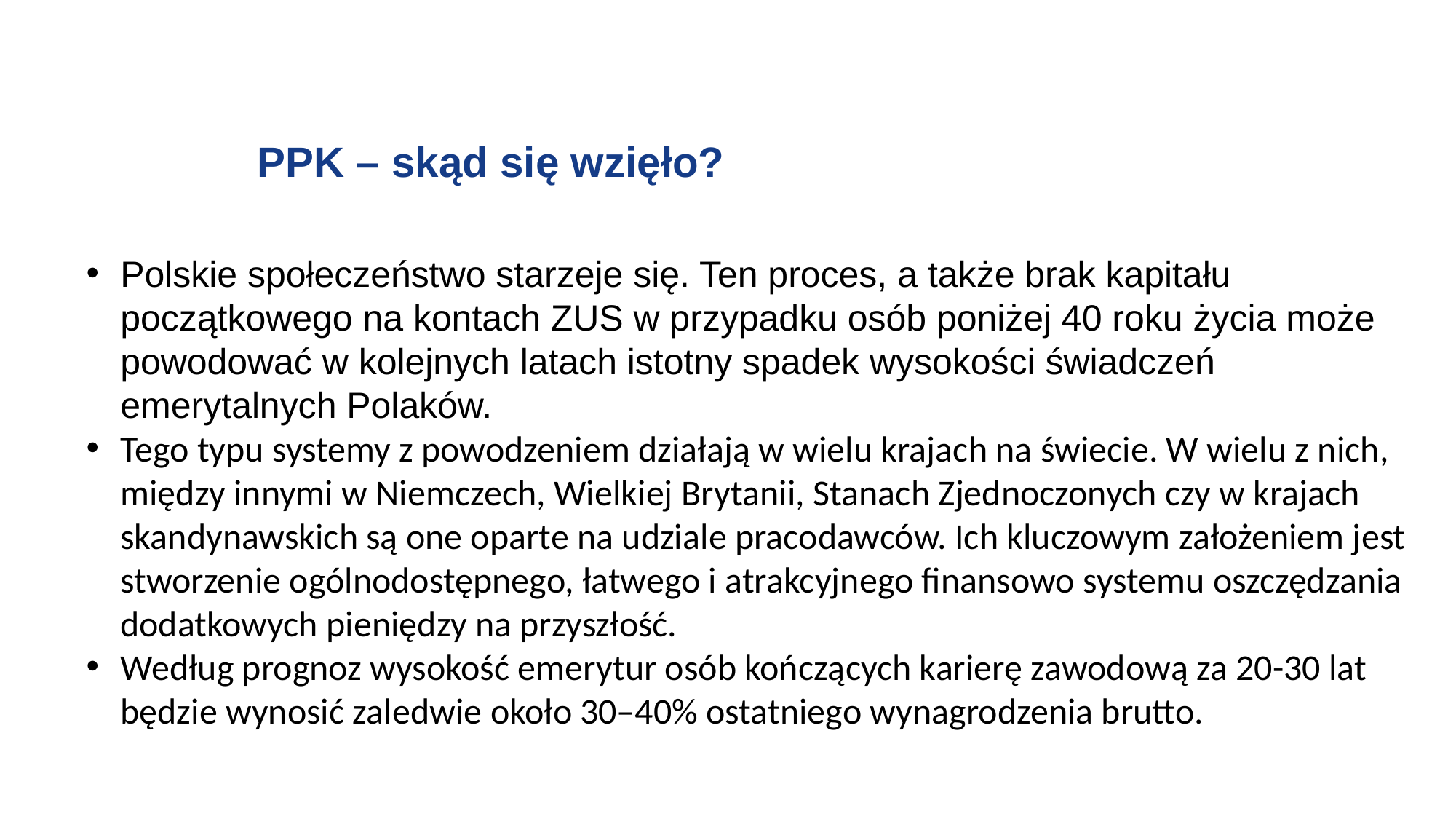

PPK – skąd się wzięło?
Polskie społeczeństwo starzeje się. Ten proces, a także brak kapitału początkowego na kontach ZUS w przypadku osób poniżej 40 roku życia może powodować w kolejnych latach istotny spadek wysokości świadczeń emerytalnych Polaków.
Tego typu systemy z powodzeniem działają w wielu krajach na świecie. W wielu z nich, między innymi w Niemczech, Wielkiej Brytanii, Stanach Zjednoczonych czy w krajach skandynawskich są one oparte na udziale pracodawców. Ich kluczowym założeniem jest stworzenie ogólnodostępnego, łatwego i atrakcyjnego finansowo systemu oszczędzania dodatkowych pieniędzy na przyszłość.
Według prognoz wysokość emerytur osób kończących karierę zawodową za 20-30 lat będzie wynosić zaledwie około 30–40% ostatniego wynagrodzenia brutto.